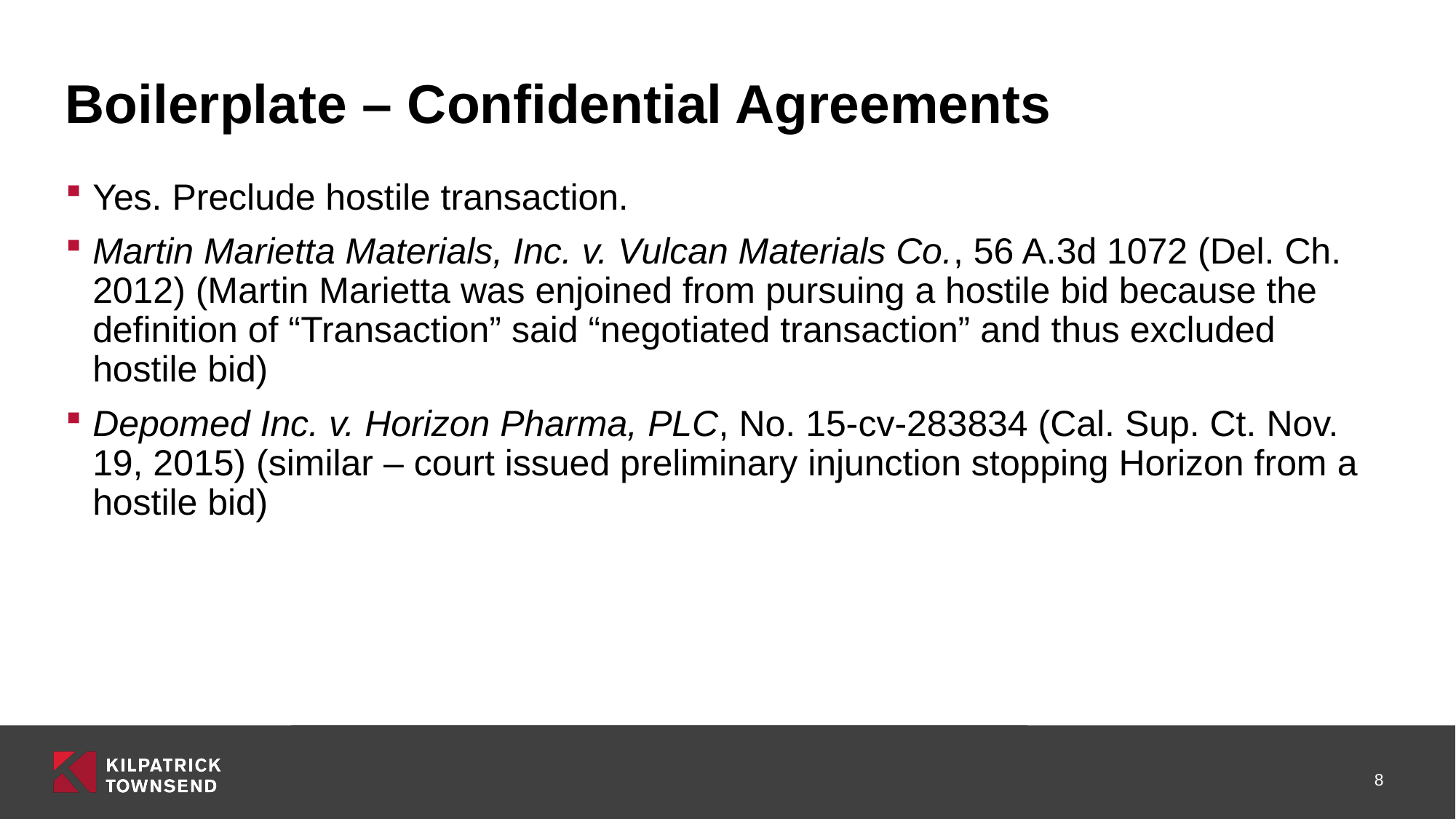

# Boilerplate – Confidential Agreements
Yes. Preclude hostile transaction.
Martin Marietta Materials, Inc. v. Vulcan Materials Co., 56 A.3d 1072 (Del. Ch. 2012) (Martin Marietta was enjoined from pursuing a hostile bid because the definition of “Transaction” said “negotiated transaction” and thus excluded hostile bid)
Depomed Inc. v. Horizon Pharma, PLC, No. 15-cv-283834 (Cal. Sup. Ct. Nov. 19, 2015) (similar – court issued preliminary injunction stopping Horizon from a hostile bid)
8